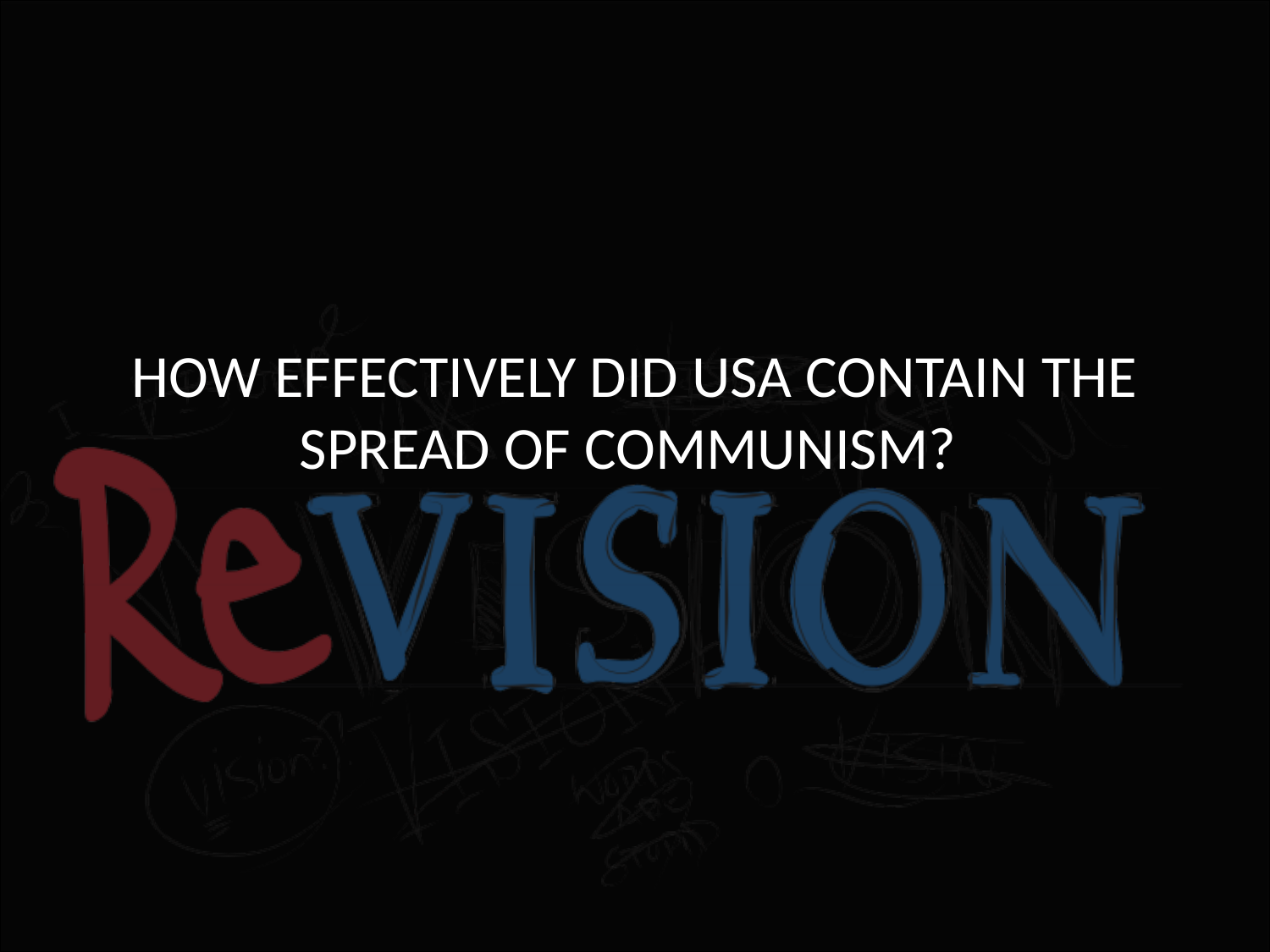

# HOW EFFECTIVELY DID USA CONTAIN THE SPREAD OF COMMUNISM?